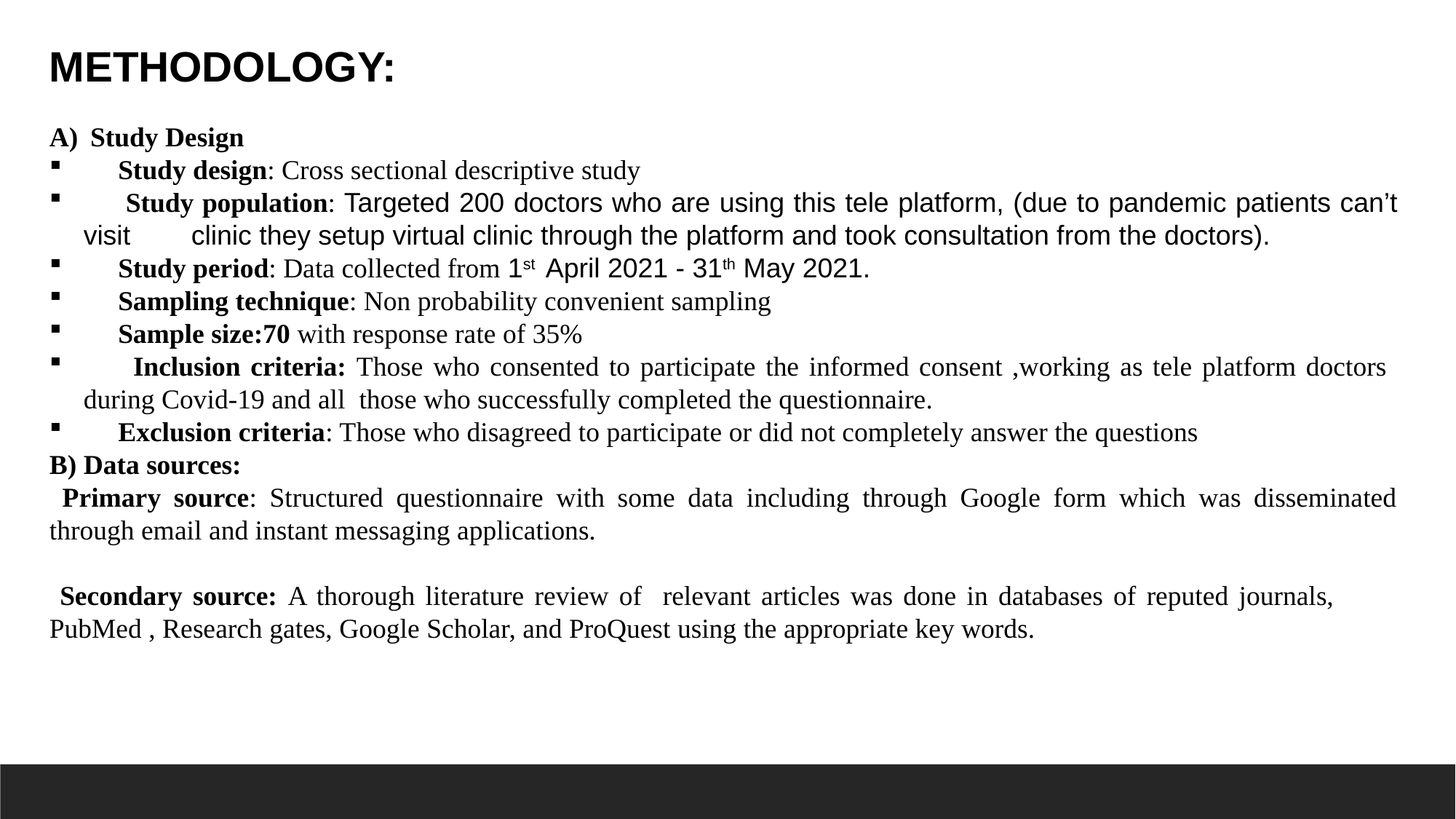

METHODOLOGY:

Study Design
     Study design: Cross sectional descriptive study
     Study population: Targeted 200 doctors who are using this tele platform, (due to pandemic patients can’t visit        clinic they setup virtual clinic through the platform and took consultation from the doctors).
     Study period: Data collected from 1st  April 2021 - 31th May 2021.
     Sampling technique: Non probability convenient sampling
     Sample size:70 with response rate of 35%
     Inclusion criteria: Those who consented to participate the informed consent ,working as tele platform doctors  during Covid-19 and all  those who successfully completed the questionnaire.
     Exclusion criteria: Those who disagreed to participate or did not completely answer the questions
B) Data sources:
 Primary source: Structured questionnaire with some data including through Google form which was disseminated through email and instant messaging applications.

 Secondary source: A thorough literature review of  relevant articles was done in databases of reputed journals,       PubMed , Research gates, Google Scholar, and ProQuest using the appropriate key words.